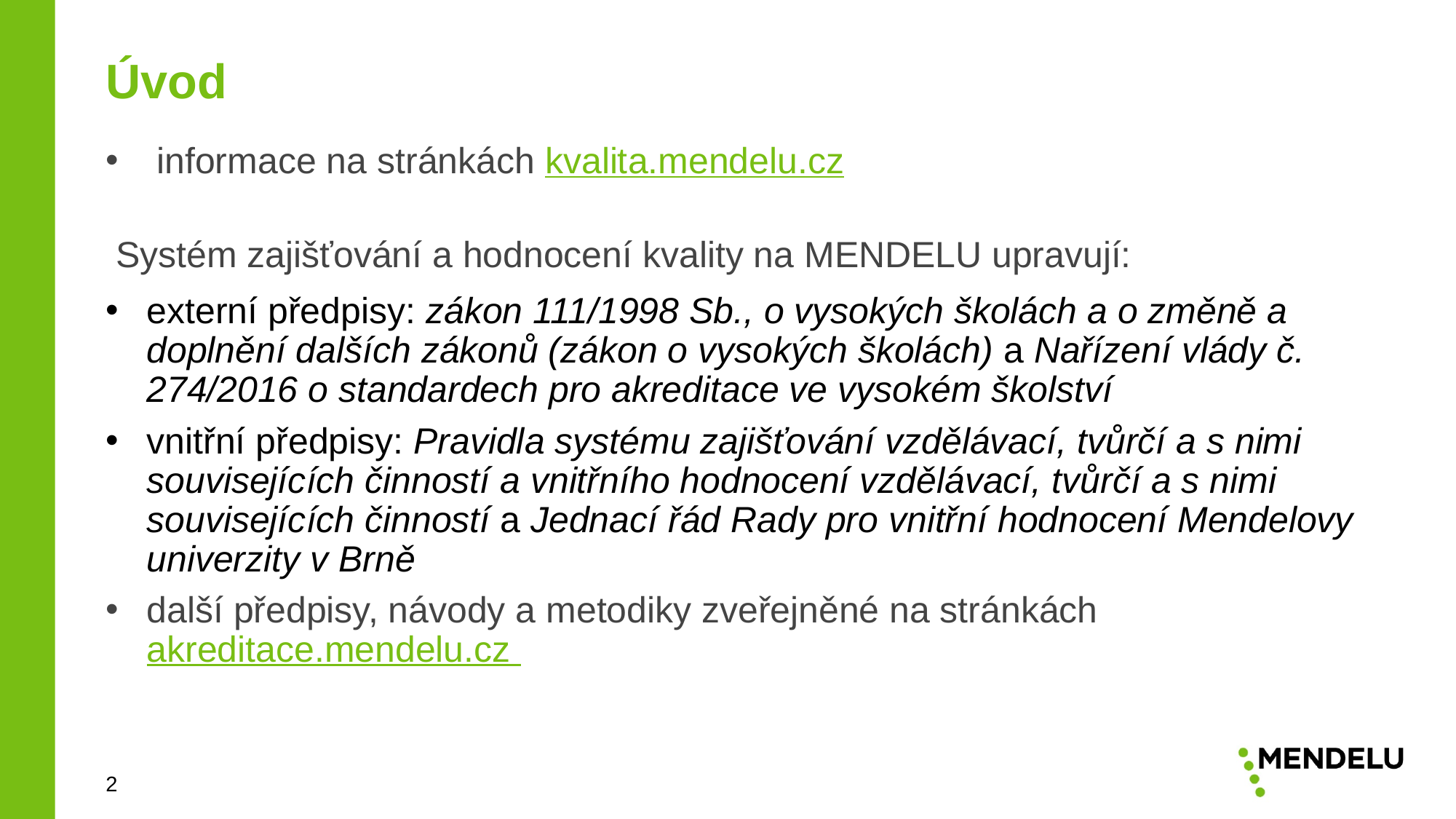

Úvod
 informace na stránkách kvalita.mendelu.cz

 Systém zajišťování a hodnocení kvality na MENDELU upravují:
externí předpisy: zákon 111/1998 Sb., o vysokých školách a o změně a doplnění dalších zákonů (zákon o vysokých školách) a Nařízení vlády č. 274/2016 o standardech pro akreditace ve vysokém školství
vnitřní předpisy: Pravidla systému zajišťování vzdělávací, tvůrčí a s nimi souvisejících činností a vnitřního hodnocení vzdělávací, tvůrčí a s nimi souvisejících činností a Jednací řád Rady pro vnitřní hodnocení Mendelovy univerzity v Brně
další předpisy, návody a metodiky zveřejněné na stránkách akreditace.mendelu.cz
2